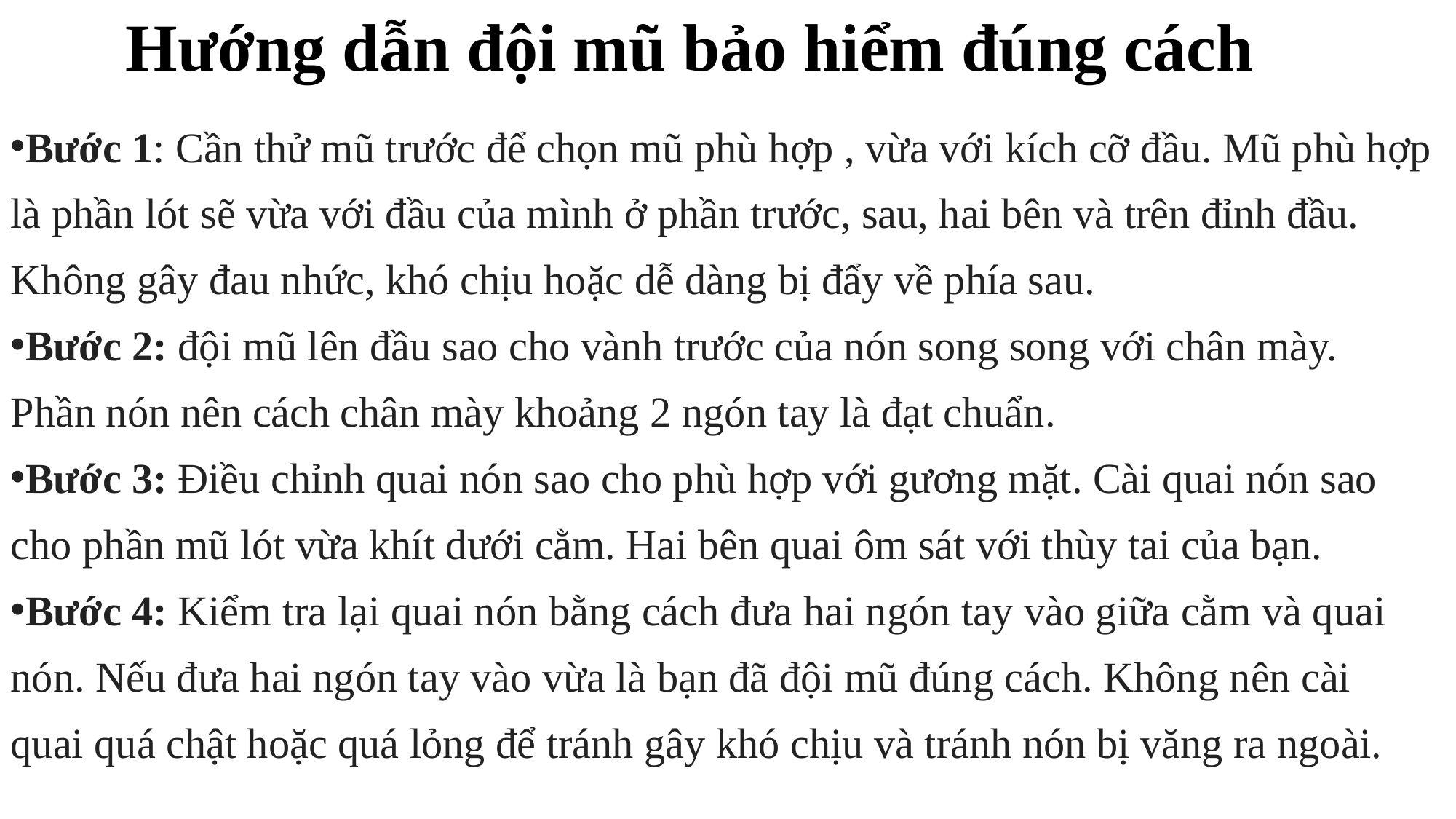

# Hướng dẫn đội mũ bảo hiểm đúng cách
Bước 1: Cần thử mũ trước để chọn mũ phù hợp , vừa với kích cỡ đầu. Mũ phù hợp là phần lót sẽ vừa với đầu của mình ở phần trước, sau, hai bên và trên đỉnh đầu. Không gây đau nhức, khó chịu hoặc dễ dàng bị đẩy về phía sau.
Bước 2: đội mũ lên đầu sao cho vành trước của nón song song với chân mày. Phần nón nên cách chân mày khoảng 2 ngón tay là đạt chuẩn.
Bước 3: Điều chỉnh quai nón sao cho phù hợp với gương mặt. Cài quai nón sao cho phần mũ lót vừa khít dưới cằm. Hai bên quai ôm sát với thùy tai của bạn.
Bước 4: Kiểm tra lại quai nón bằng cách đưa hai ngón tay vào giữa cằm và quai nón. Nếu đưa hai ngón tay vào vừa là bạn đã đội mũ đúng cách. Không nên cài quai quá chật hoặc quá lỏng để tránh gây khó chịu và tránh nón bị văng ra ngoài.